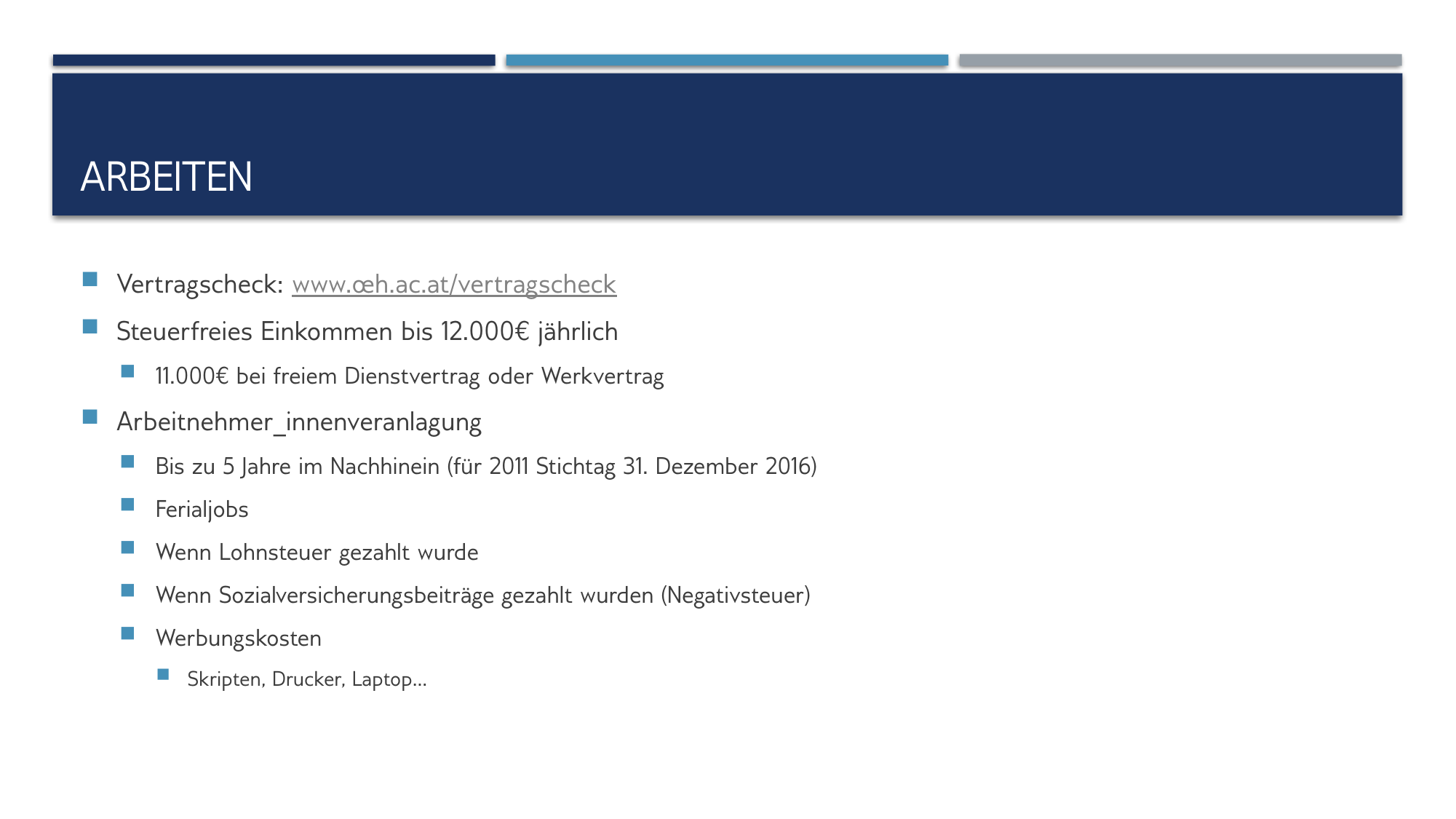

# Arbeiten
Vertragscheck: www.oeh.ac.at/vertragscheck
Steuerfreies Einkommen bis 12.000€ jährlich
11.000€ bei freiem Dienstvertrag oder Werkvertrag
Arbeitnehmer_innenveranlagung
Bis zu 5 Jahre im Nachhinein (für 2011 Stichtag 31. Dezember 2016)
Ferialjobs
Wenn Lohnsteuer gezahlt wurde
Wenn Sozialversicherungsbeiträge gezahlt wurden (Negativsteuer)
Werbungskosten
Skripten, Drucker, Laptop…